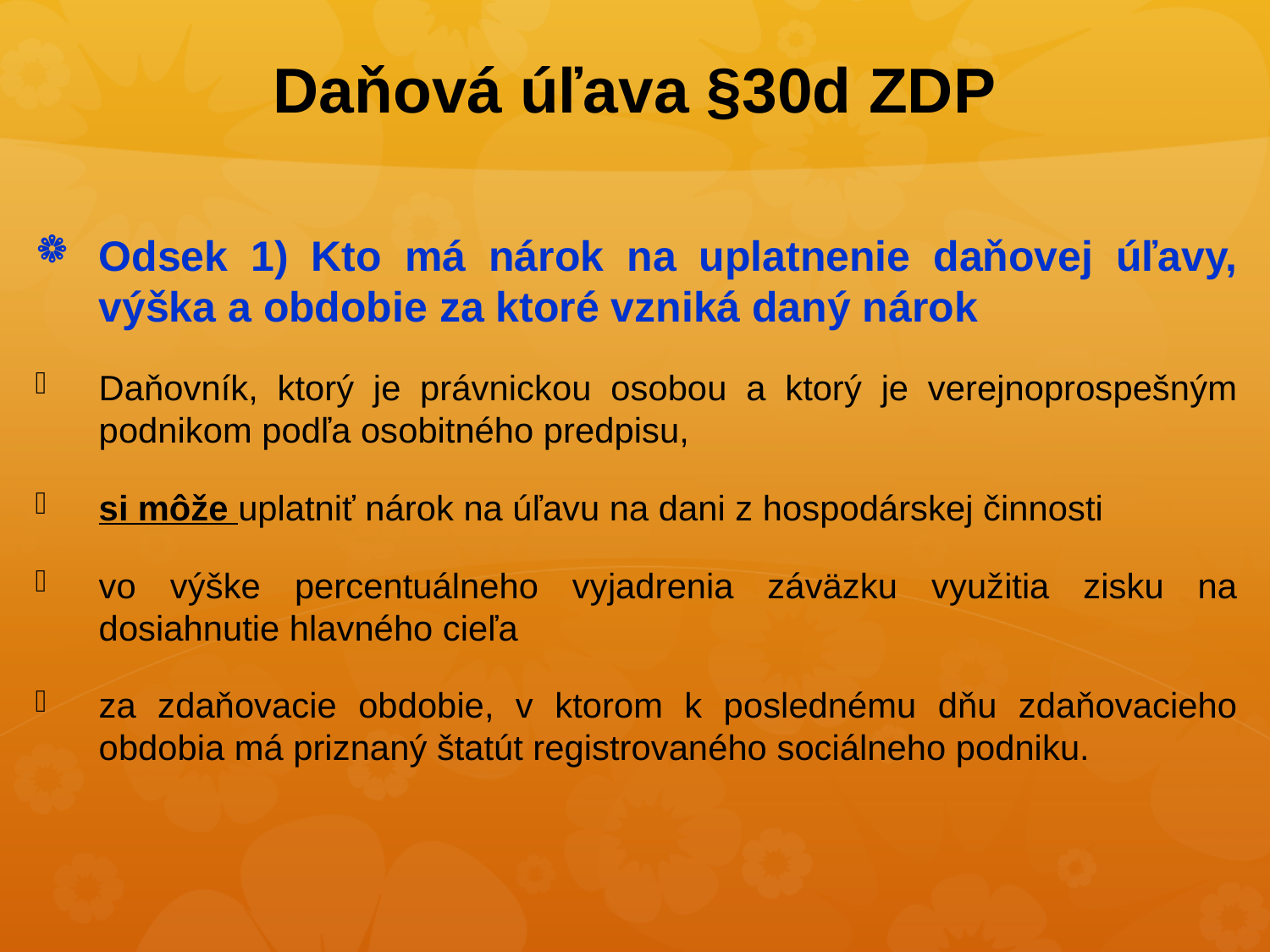

# Daňová úľava §30d ZDP
Odsek 1) Kto má nárok na uplatnenie daňovej úľavy, výška a obdobie za ktoré vzniká daný nárok
Daňovník, ktorý je právnickou osobou a ktorý je verejnoprospešným podnikom podľa osobitného predpisu,
si môže uplatniť nárok na úľavu na dani z hospodárskej činnosti
vo výške percentuálneho vyjadrenia záväzku využitia zisku na dosiahnutie hlavného cieľa
za zdaňovacie obdobie, v ktorom k poslednému dňu zdaňovacieho obdobia má priznaný štatút registrovaného sociálneho podniku.